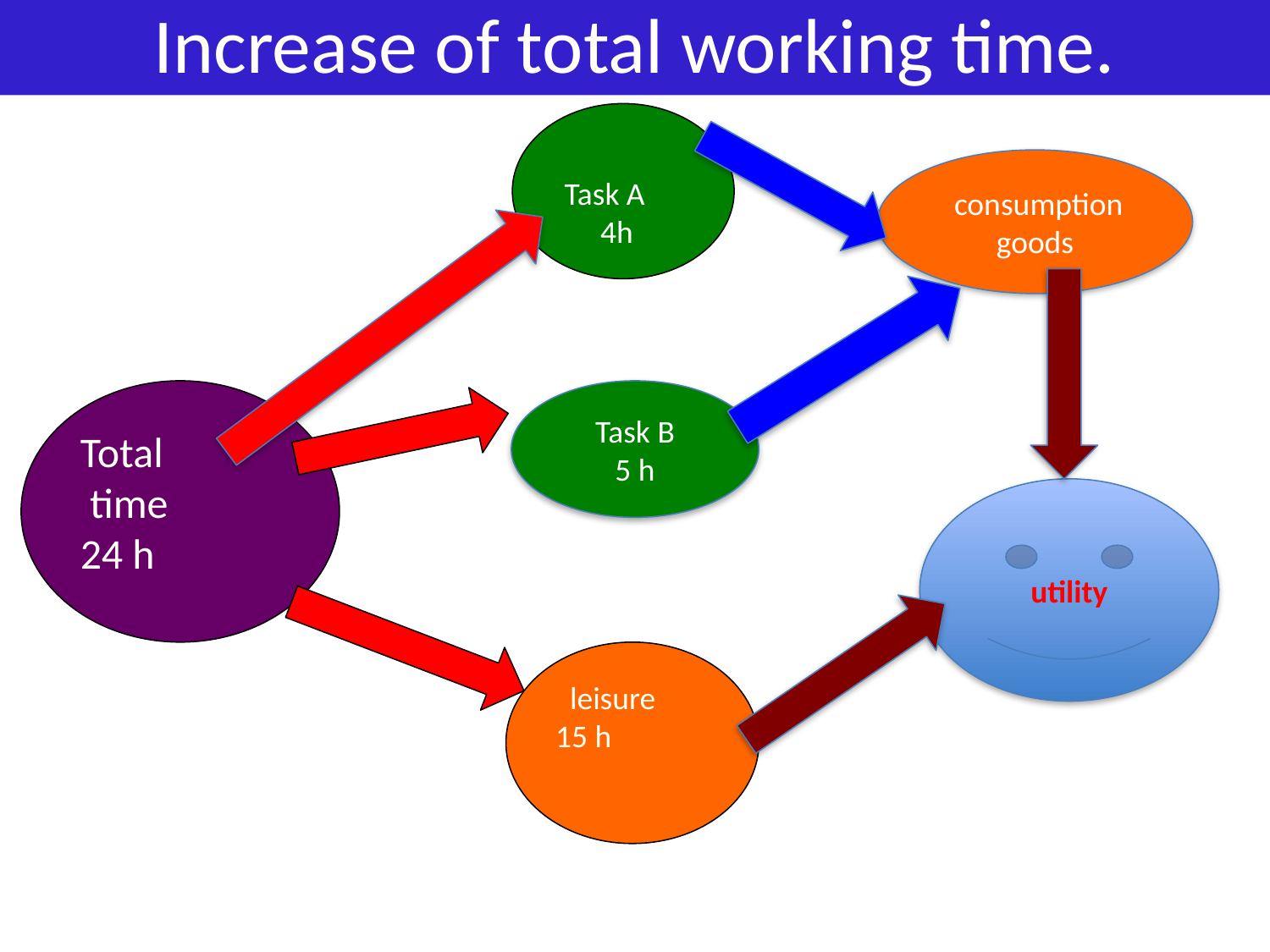

Increase of total working time.

 Task A
      4h

A
 consumption goods

Total
 time
24 h
Task B
5 h

utility

  leisure
15 h